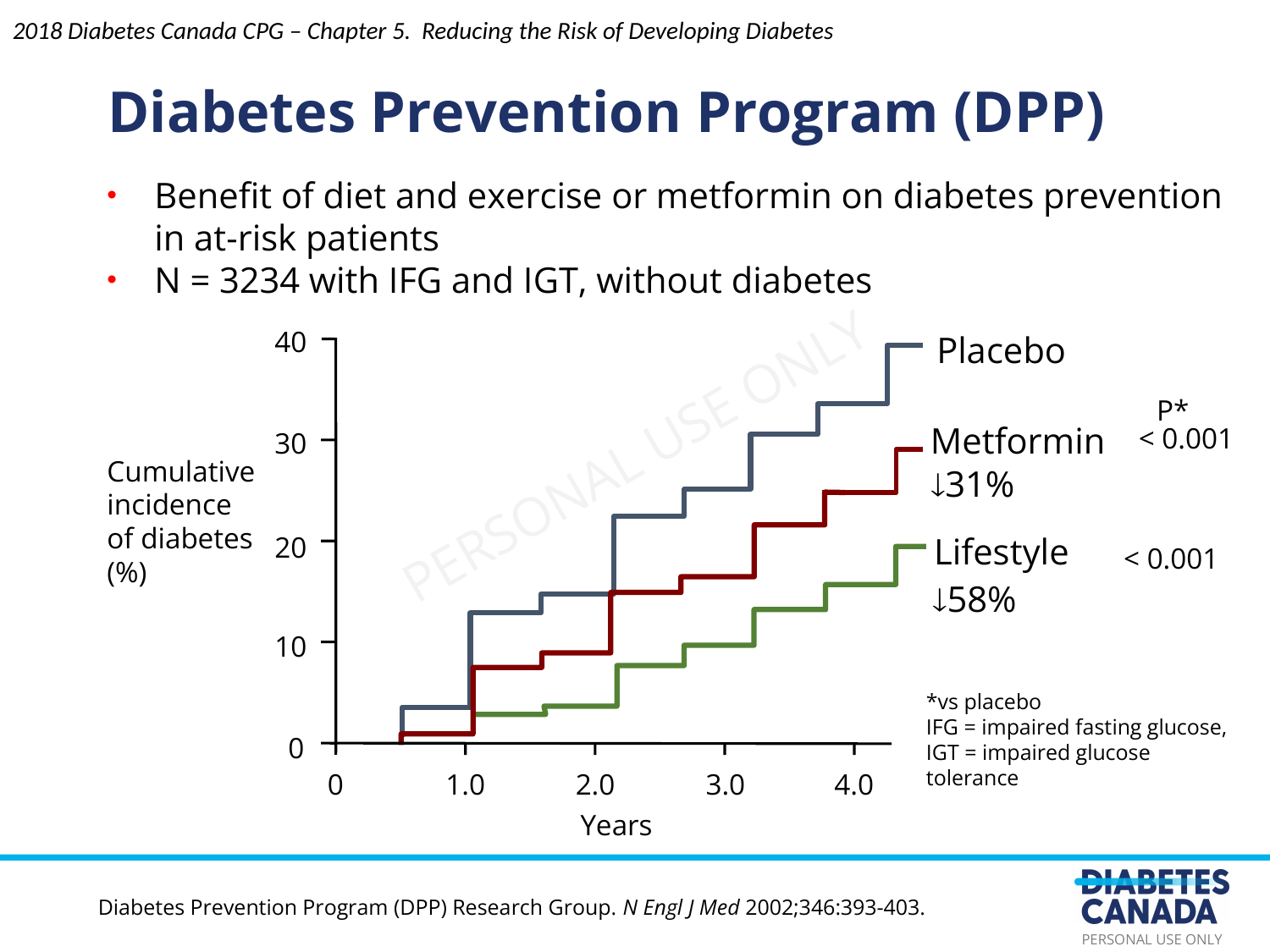

2018 Diabetes Canada CPG – Chapter 5.  Reducing the Risk of Developing Diabetes
Diabetes Prevention Program (DPP)
Benefit of diet and exercise or metformin on diabetes prevention in at-risk patients
N = 3234 with IFG and IGT, without diabetes
40
Placebo

P*
< 0.001
Metformin
30

Cumulative
incidence of diabetes
(%)
↓31%

20
Lifestyle
< 0.001

↓58%
10
*vs placebo
IFG = impaired fasting glucose, IGT = impaired glucose tolerance
0

0
1.0
2.0
3.0
4.0
Years

Diabetes Prevention Program (DPP) Research Group. N Engl J Med 2002;346:393-403.